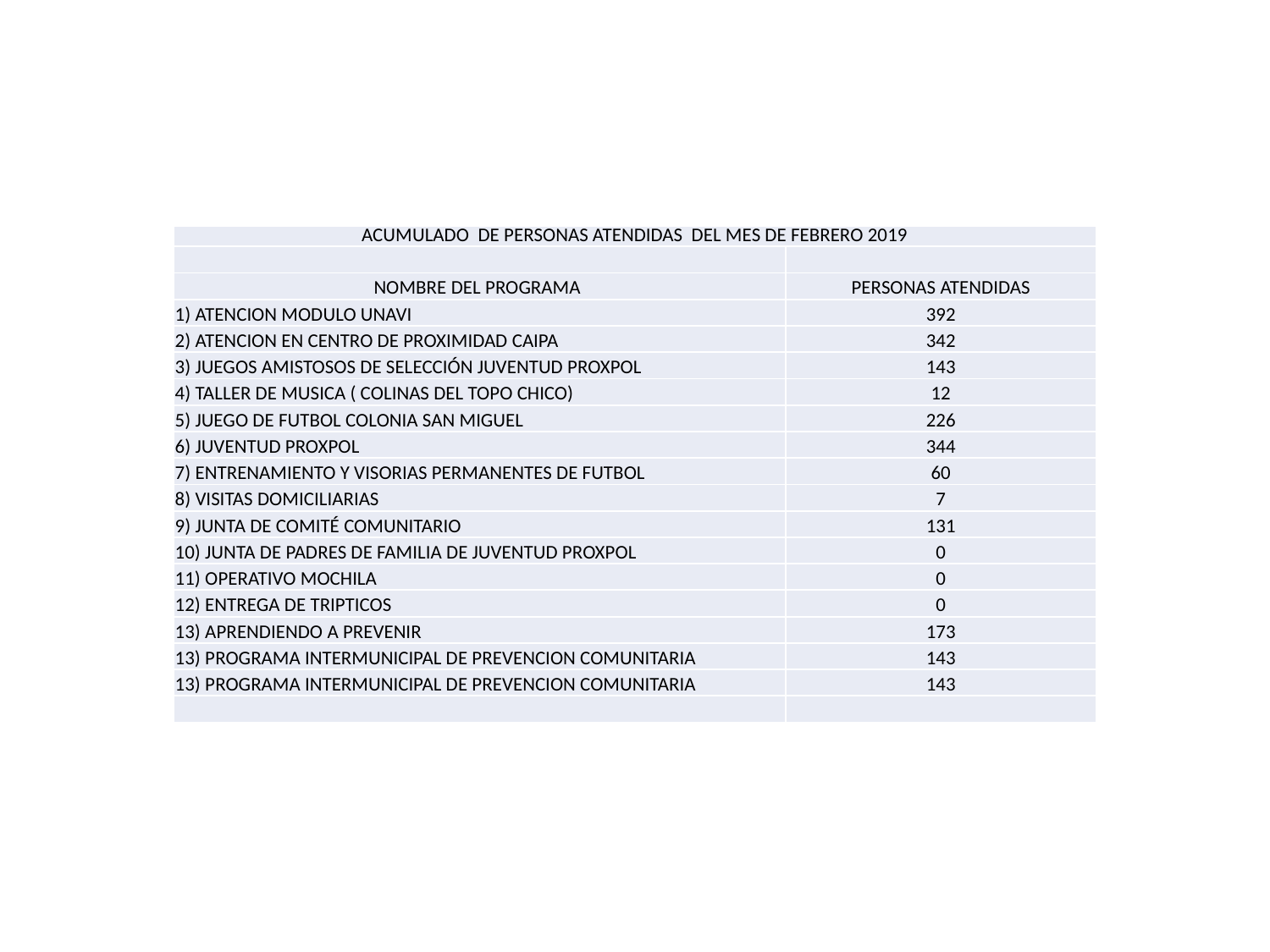

| ACUMULADO DE PERSONAS ATENDIDAS DEL MES DE FEBRERO 2019 |  |
| --- | --- |
|  |  |
| NOMBRE DEL PROGRAMA | PERSONAS ATENDIDAS |
| 1) ATENCION MODULO UNAVI | 392 |
| 2) ATENCION EN CENTRO DE PROXIMIDAD CAIPA | 342 |
| 3) JUEGOS AMISTOSOS DE SELECCIÓN JUVENTUD PROXPOL | 143 |
| 4) TALLER DE MUSICA ( COLINAS DEL TOPO CHICO) | 12 |
| 5) JUEGO DE FUTBOL COLONIA SAN MIGUEL | 226 |
| 6) JUVENTUD PROXPOL | 344 |
| 7) ENTRENAMIENTO Y VISORIAS PERMANENTES DE FUTBOL | 60 |
| 8) VISITAS DOMICILIARIAS | 7 |
| 9) JUNTA DE COMITÉ COMUNITARIO | 131 |
| 10) JUNTA DE PADRES DE FAMILIA DE JUVENTUD PROXPOL | 0 |
| 11) OPERATIVO MOCHILA | 0 |
| 12) ENTREGA DE TRIPTICOS | 0 |
| 13) APRENDIENDO A PREVENIR | 173 |
| 13) PROGRAMA INTERMUNICIPAL DE PREVENCION COMUNITARIA | 143 |
| 13) PROGRAMA INTERMUNICIPAL DE PREVENCION COMUNITARIA | 143 |
|  |  |